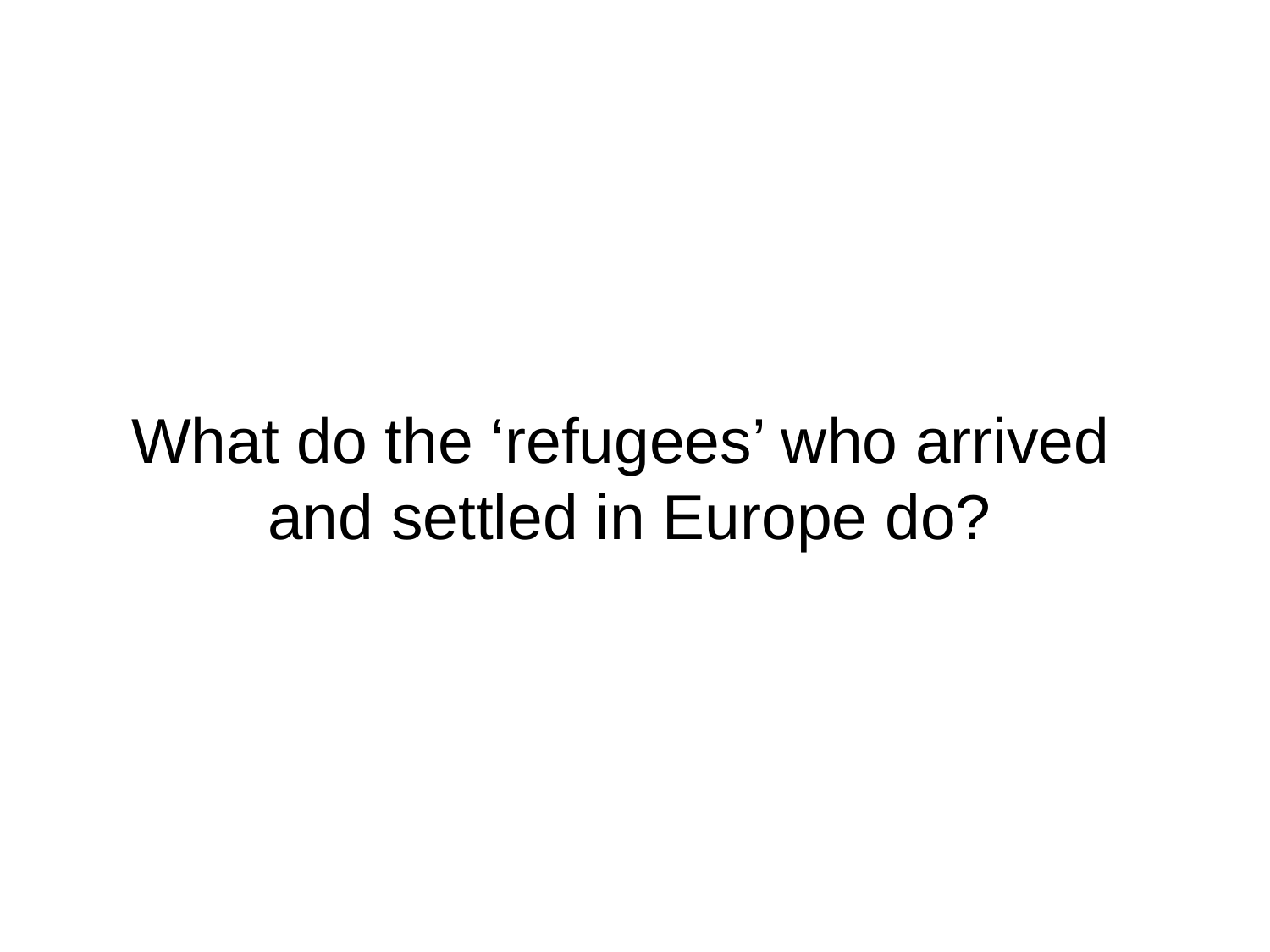

# What do the ‘refugees’ who arrived and settled in Europe do?